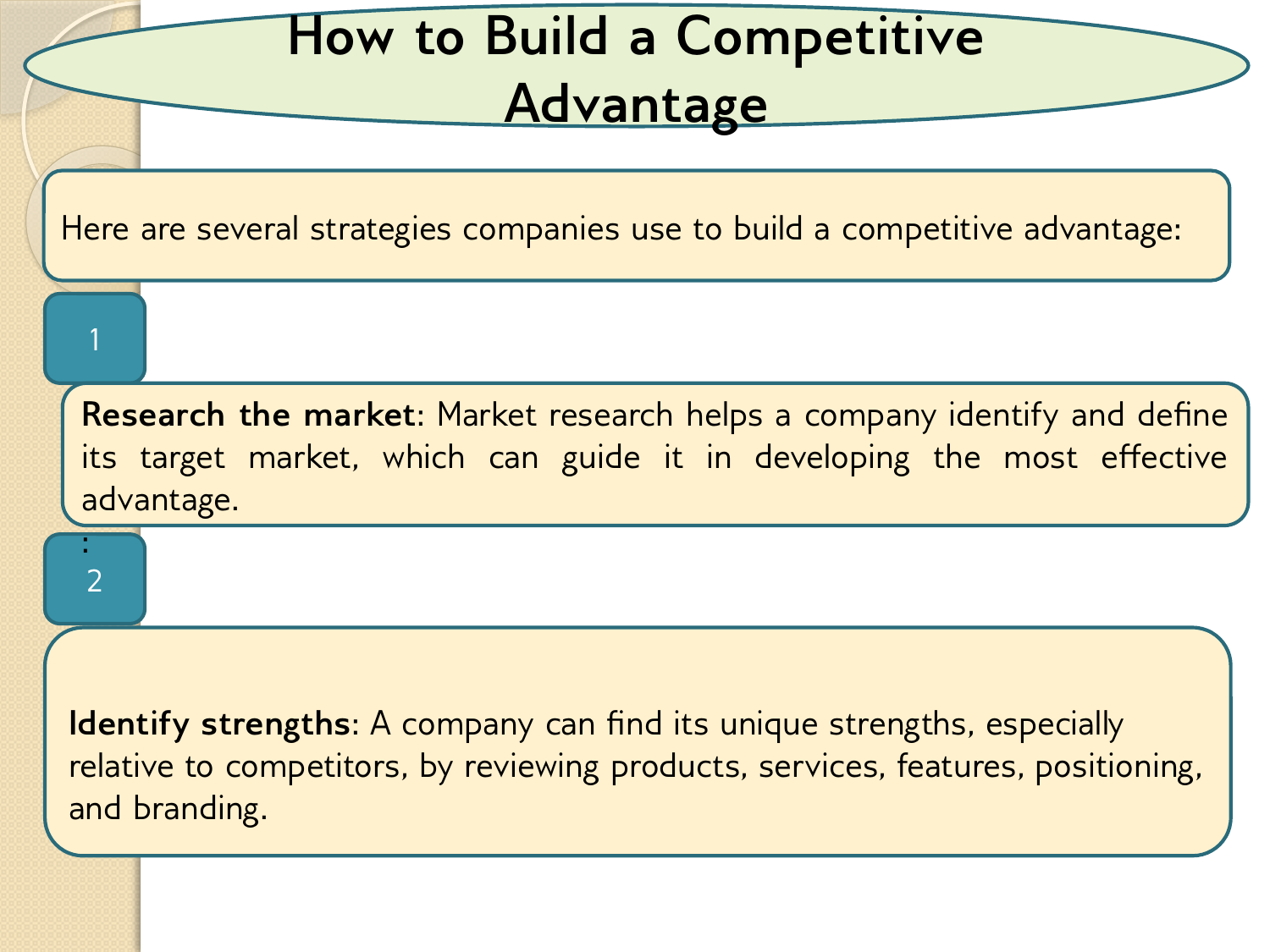

How to Build a Competitive Advantage

Here are several strategies companies use to build a competitive advantage:
1

Research the market: Market research helps a company identify and define its target market, which can guide it in developing the most effective advantage.
:
2

Identify strengths: A company can find its unique strengths, especially relative to competitors, by reviewing products, services, features, positioning, and branding.
10